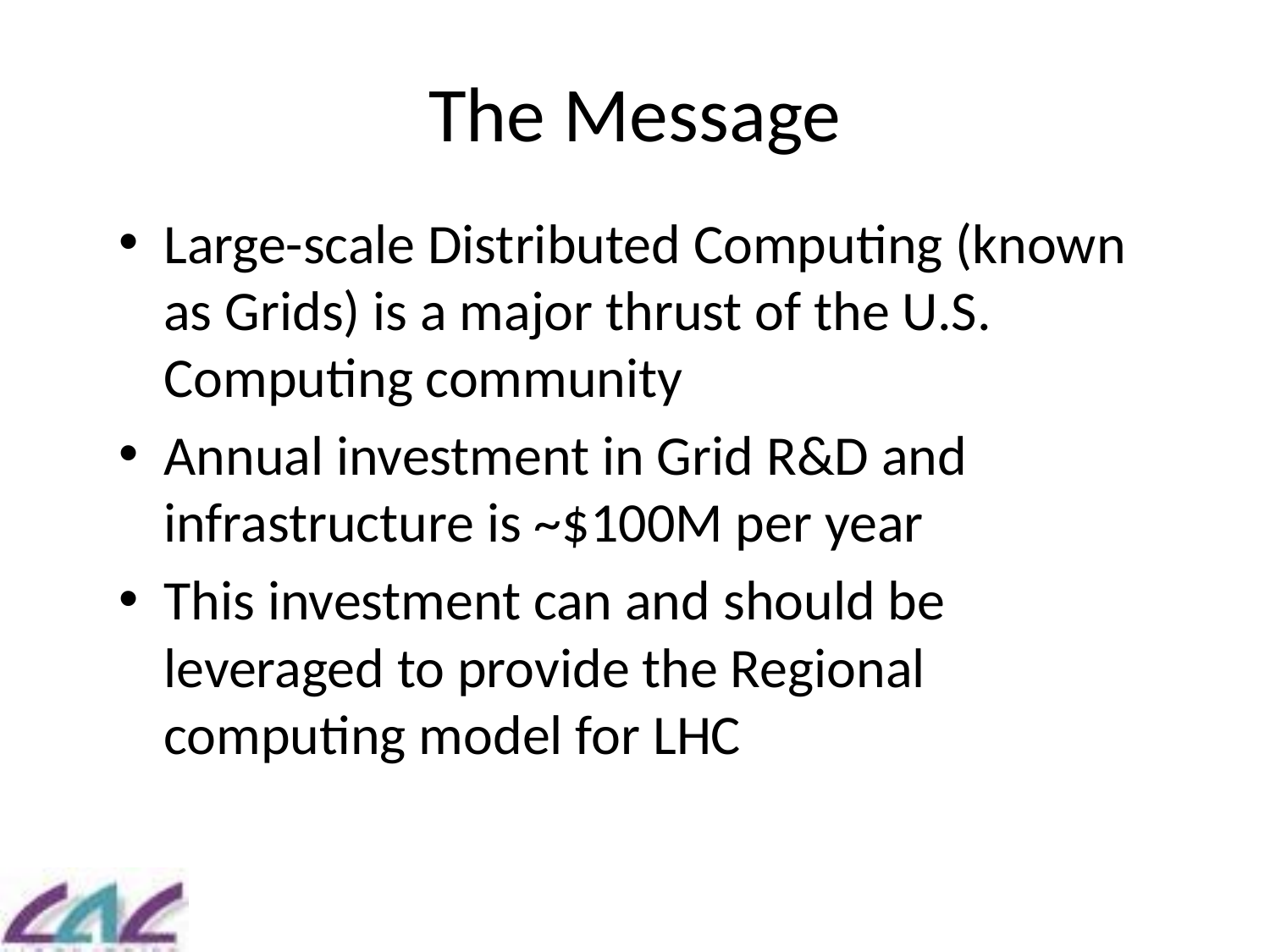

# The Message
Large-scale Distributed Computing (known as Grids) is a major thrust of the U.S. Computing community
Annual investment in Grid R&D and infrastructure is ~$100M per year
This investment can and should be leveraged to provide the Regional computing model for LHC